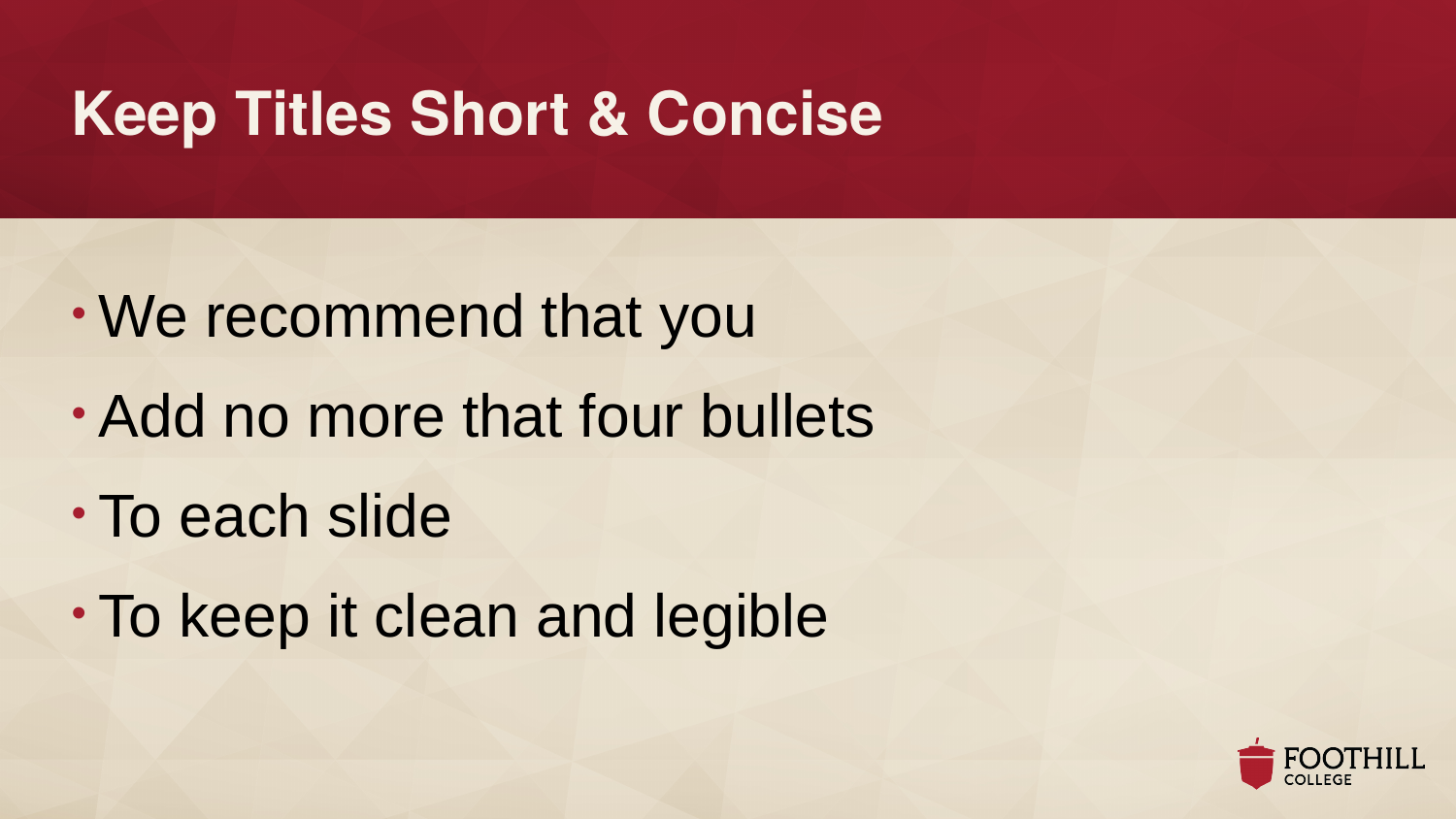

# Keep Titles Short & Concise
We recommend that you
Add no more that four bullets
To each slide
To keep it clean and legible